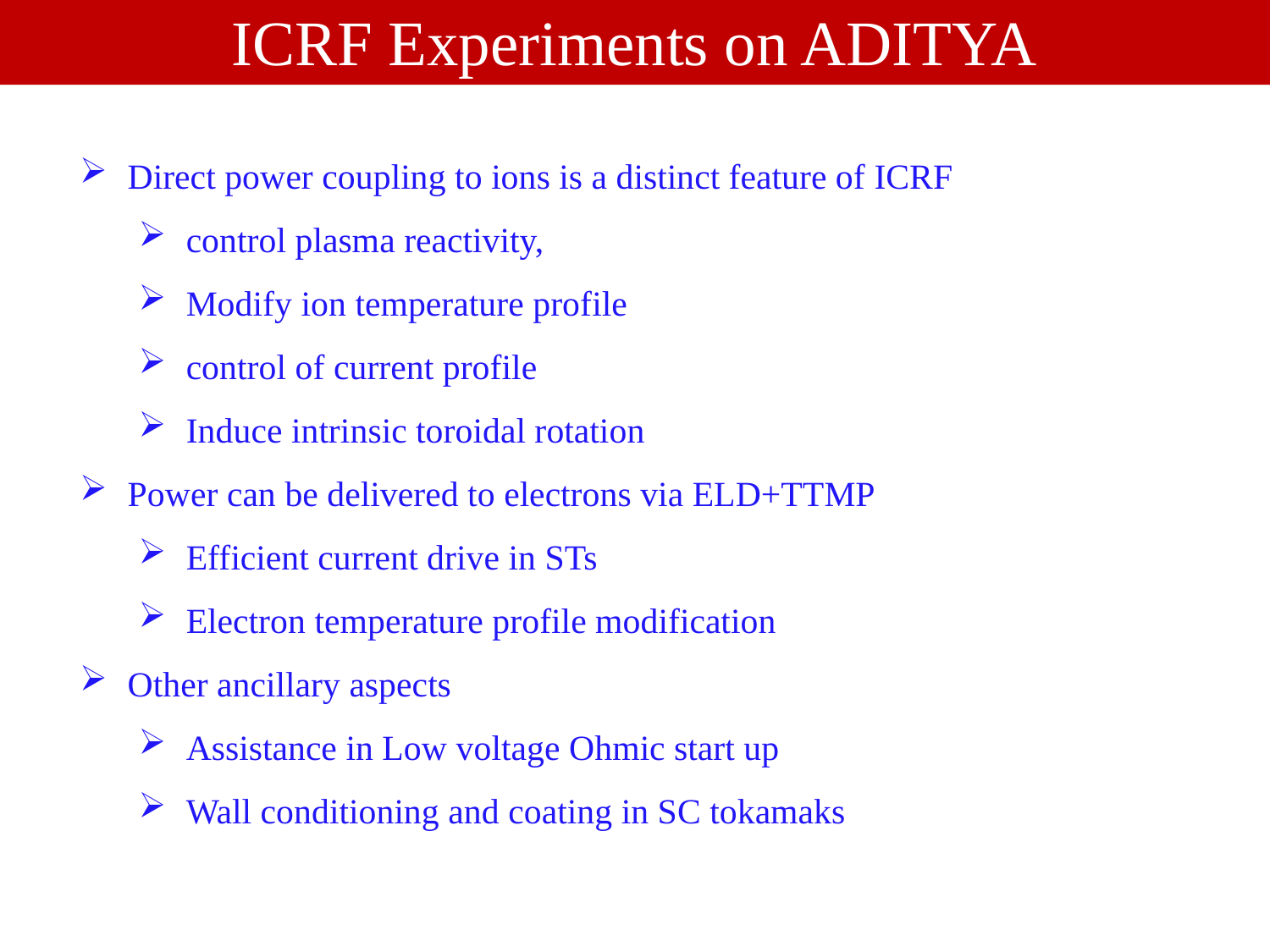

ICRF Experiments on ADITYA
Direct power coupling to ions is a distinct feature of ICRF
control plasma reactivity,
Modify ion temperature profile
control of current profile
Induce intrinsic toroidal rotation
Power can be delivered to electrons via ELD+TTMP
Efficient current drive in STs
Electron temperature profile modification
Other ancillary aspects
Assistance in Low voltage Ohmic start up
Wall conditioning and coating in SC tokamaks